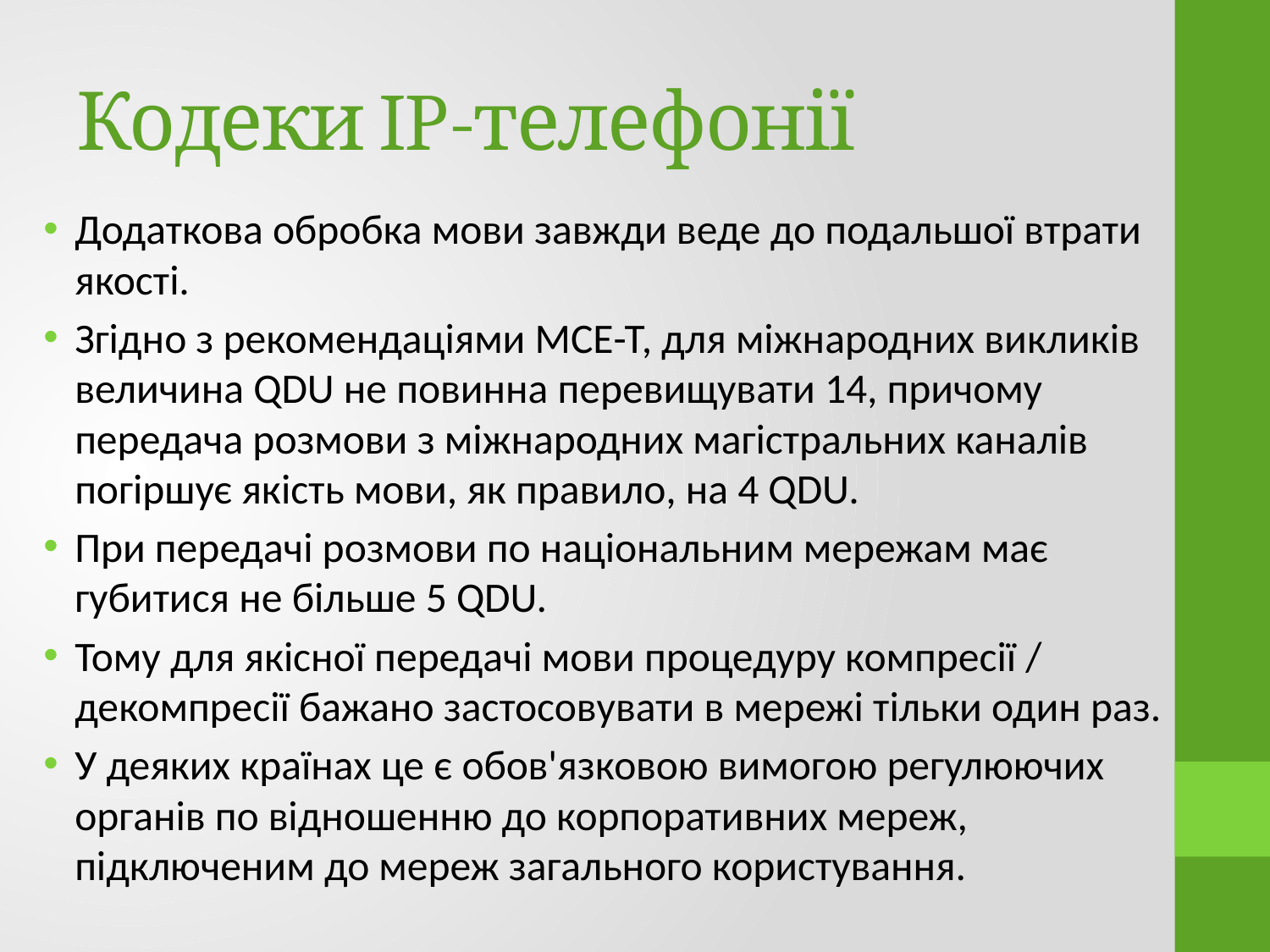

# Кодеки IP-телефонії
Додаткова обробка мови завжди веде до подальшої втрати якості.
Згідно з рекомендаціями МСЕ-Т, для міжнародних викликів величина QDU не повинна перевищувати 14, причому передача розмови з міжнародних магістральних каналів погіршує якість мови, як правило, на 4 QDU.
При передачі розмови по національним мережам має губитися не більше 5 QDU.
Тому для якісної передачі мови процедуру компресії / декомпресії бажано застосовувати в мережі тільки один раз.
У деяких країнах це є обов'язковою вимогою регулюючих органів по відношенню до корпоративних мереж, підключеним до мереж загального користування.